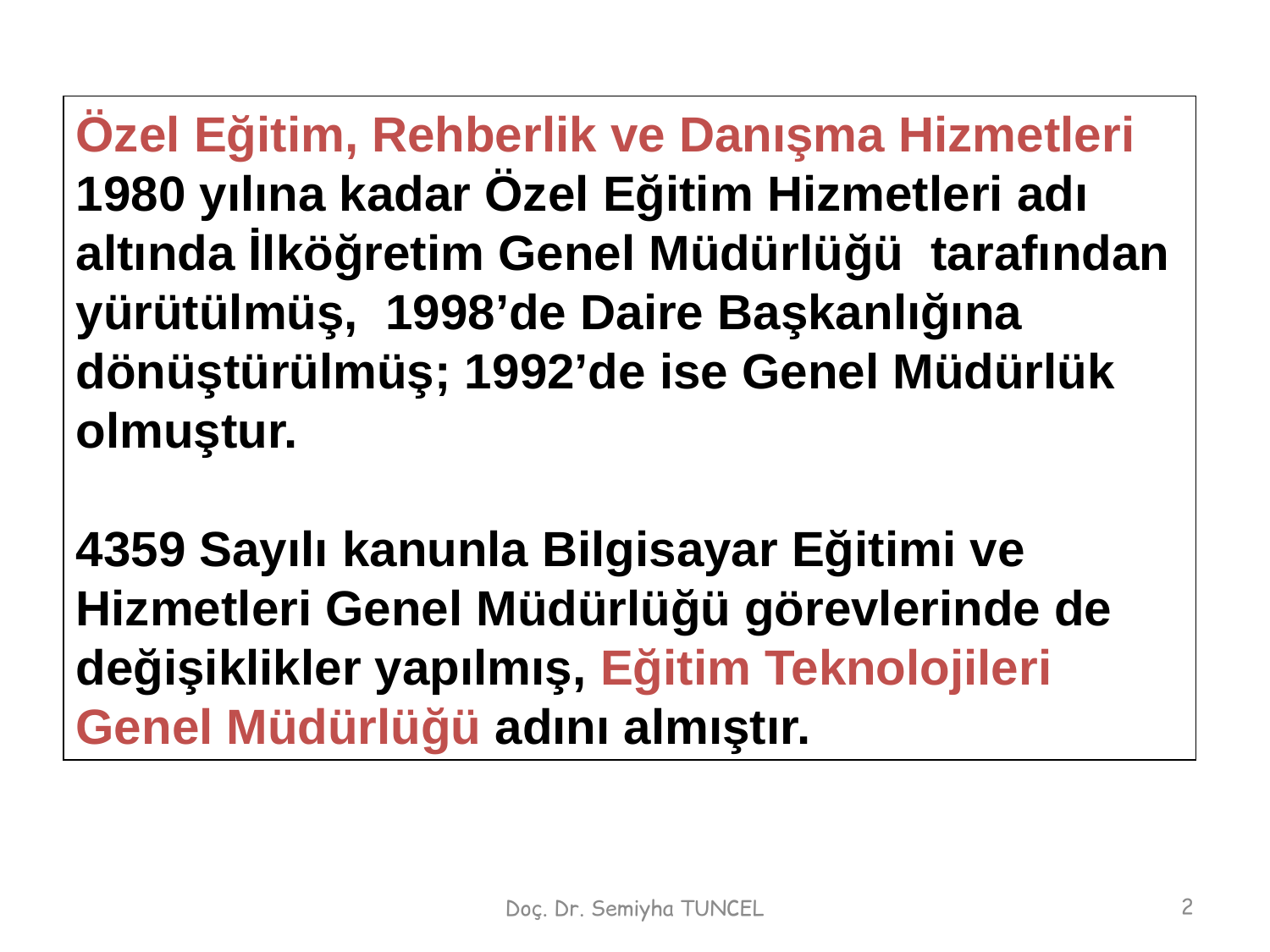

Özel Eğitim, Rehberlik ve Danışma Hizmetleri 1980 yılına kadar Özel Eğitim Hizmetleri adı altında İlköğretim Genel Müdürlüğü  tarafından yürütülmüş,  1998’de Daire Başkanlığına dönüştürülmüş; 1992’de ise Genel Müdürlük olmuştur.

4359 Sayılı kanunla Bilgisayar Eğitimi ve Hizmetleri Genel Müdürlüğü görevlerinde de değişiklikler yapılmış, Eğitim Teknolojileri Genel Müdürlüğü adını almıştır.
Doç. Dr. Semiyha TUNCEL
2